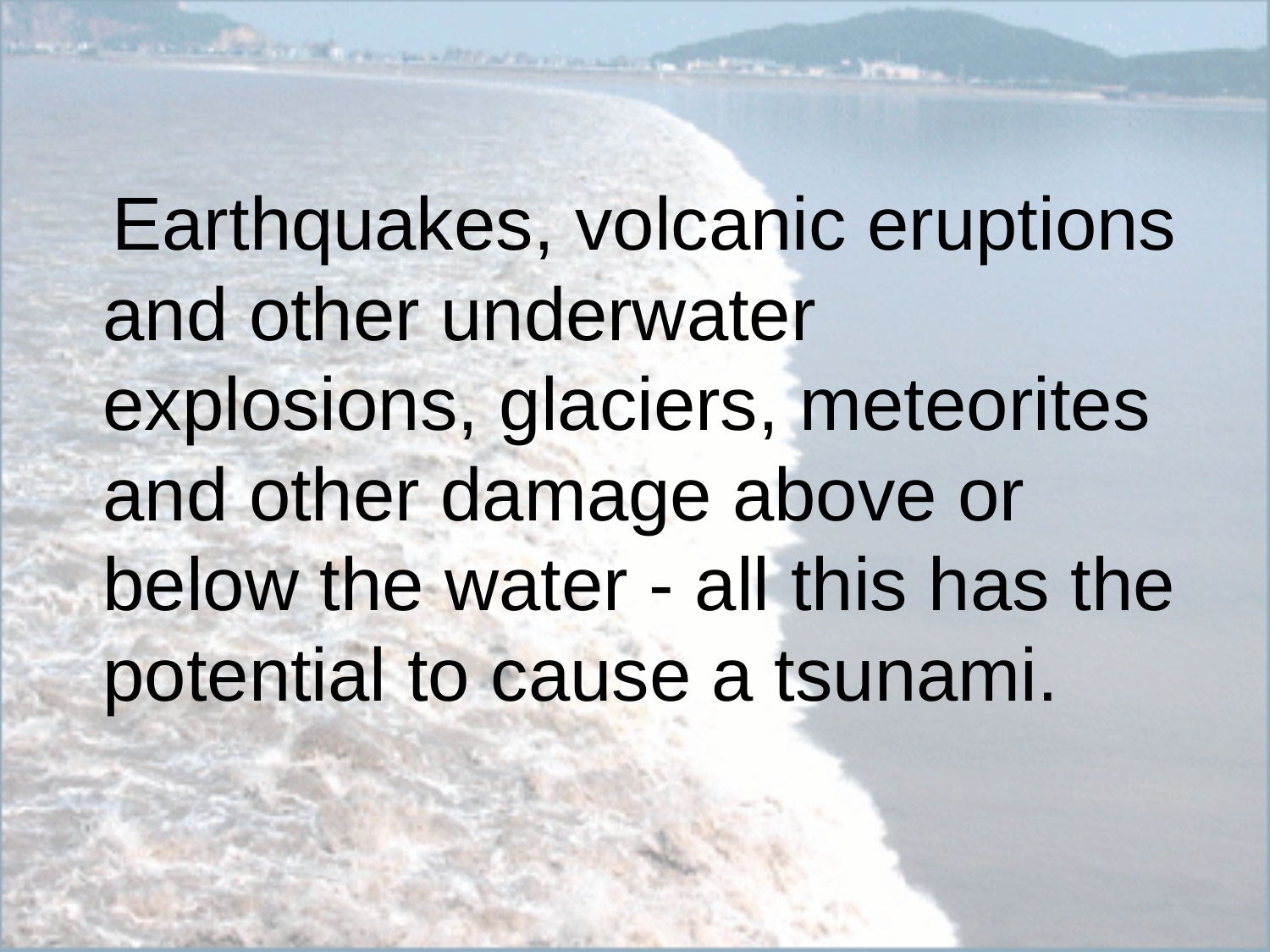

Earthquakes, volcanic eruptions and other underwater explosions, glaciers, meteorites and other damage above or below the water - all this has the potential to cause a tsunami.